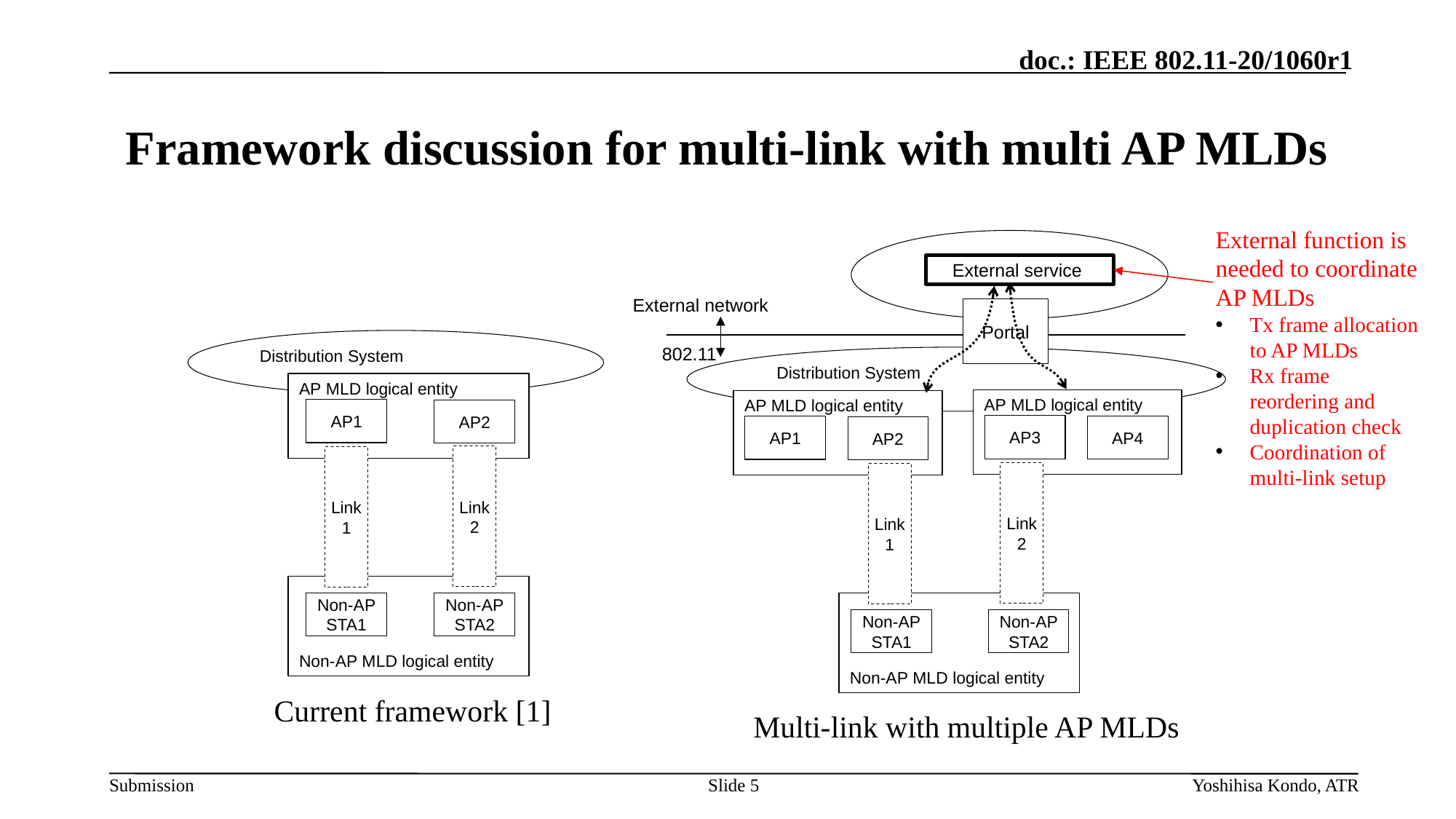

# Framework discussion for multi-link with multi AP MLDs
External function is needed to coordinate AP MLDs
Tx frame allocation to AP MLDs
Rx frame reordering and duplication check
Coordination of multi-link setup

External service

External network
Portal
Distribution System
802.11
Distribution System
AP MLD logical entity
AP MLD logical entity
AP MLD logical entity
AP1
AP2
AP3
AP4
AP1
AP2
Link 2
Link 1
Link 2
Link 1
Non-AP MLD logical entity
Non-AP STA1
Non-AP STA2
Non-AP MLD logical entity
Non-AP STA1
Non-AP STA2
Current framework [1]
Multi-link with multiple AP MLDs
Slide 5
Yoshihisa Kondo, ATR